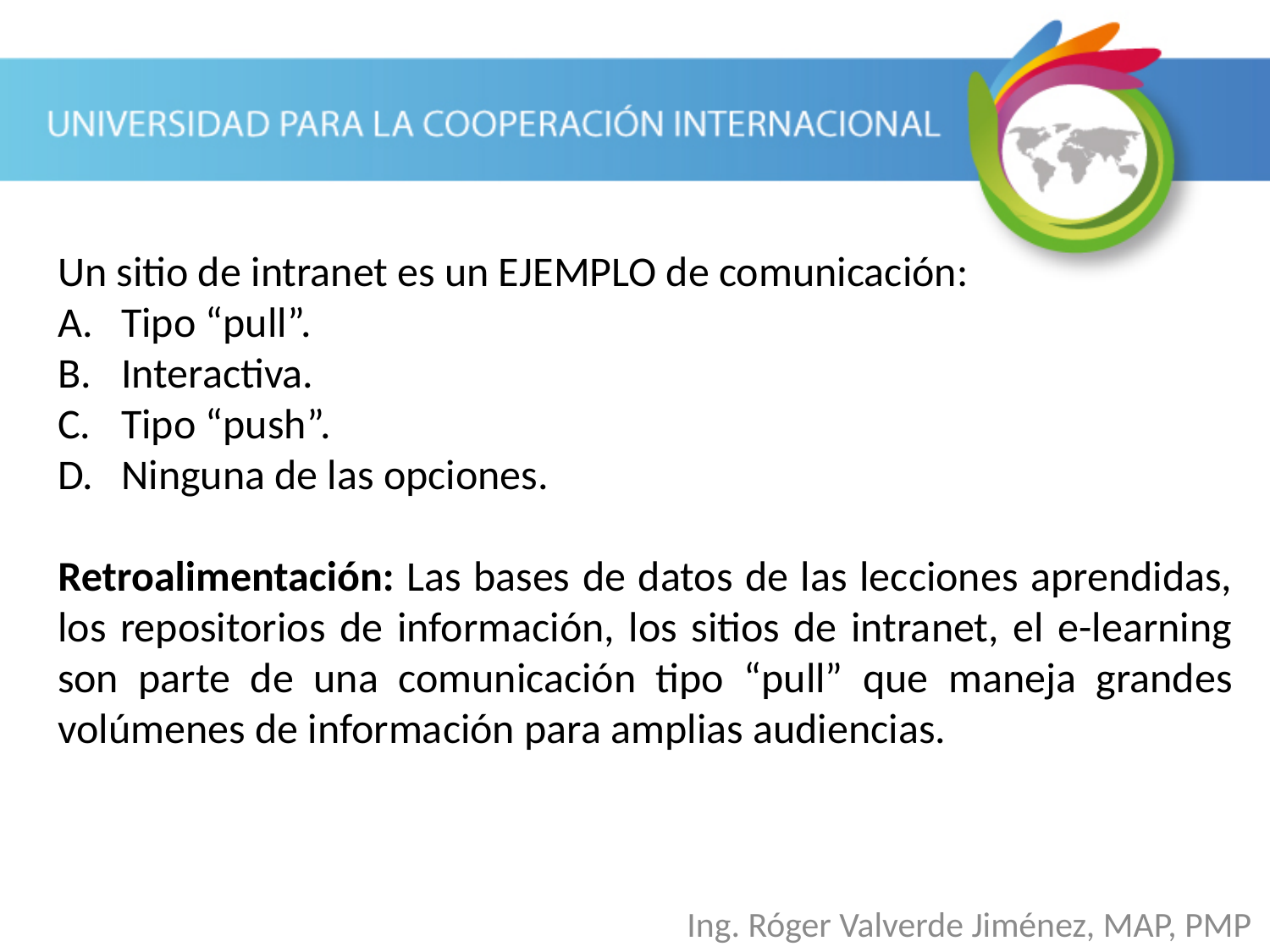

Un sitio de intranet es un EJEMPLO de comunicación:
Tipo “pull”.
Interactiva.
Tipo “push”.
Ninguna de las opciones.

Retroalimentación: Las bases de datos de las lecciones aprendidas, los repositorios de información, los sitios de intranet, el e-learning son parte de una comunicación tipo “pull” que maneja grandes volúmenes de información para amplias audiencias.

Ing. Róger Valverde Jiménez, MAP, PMP